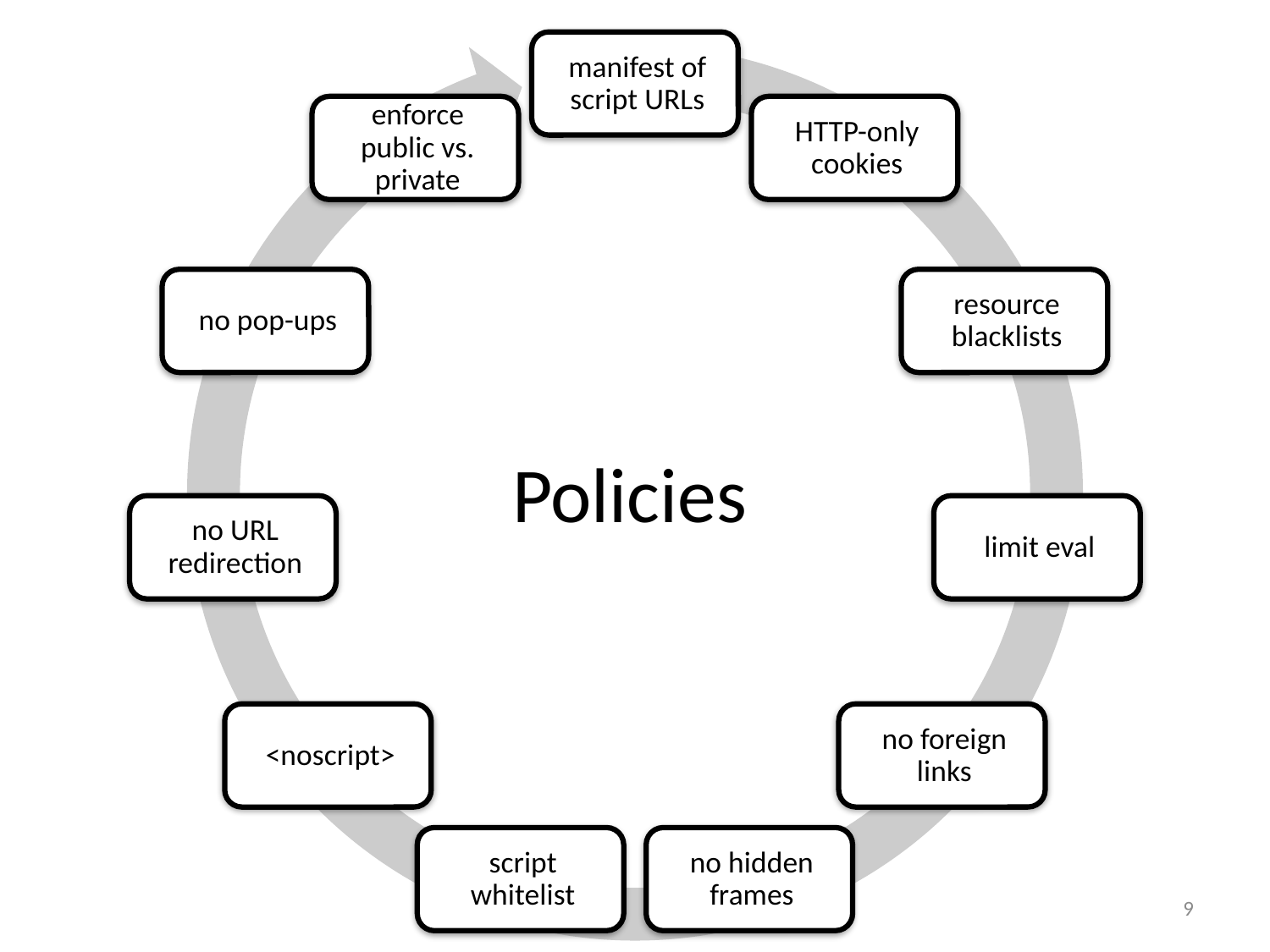

manifest of script URLs
HTTP-only cookies
resource blacklists
limit eval
no foreign links
no hidden frames
script whitelist
<noscript>
no URL redirection
no pop-ups
enforce public vs. private
# Policies
9